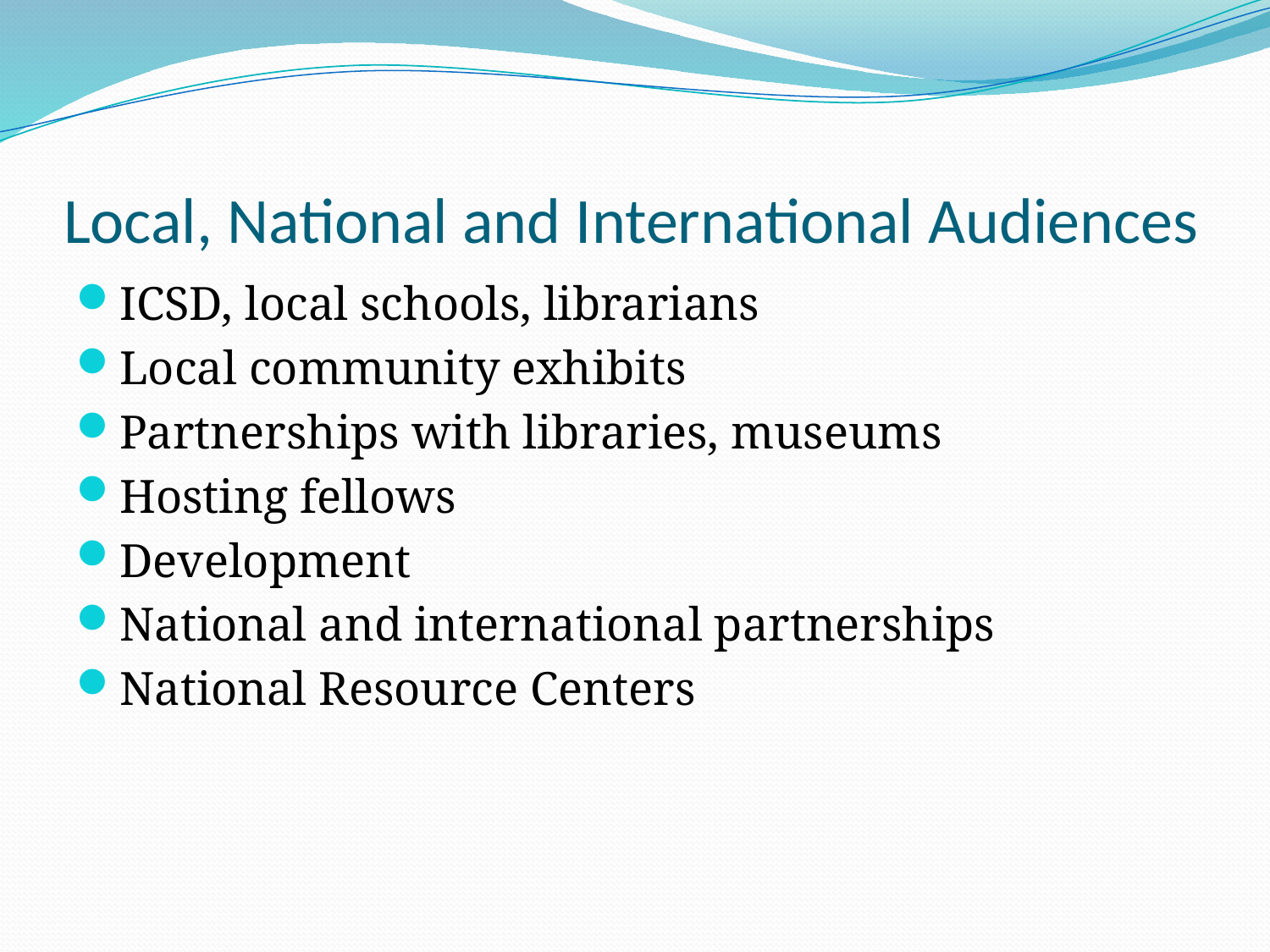

# Local, National and International Audiences
ICSD, local schools, librarians
Local community exhibits
Partnerships with libraries, museums
Hosting fellows
Development
National and international partnerships
National Resource Centers